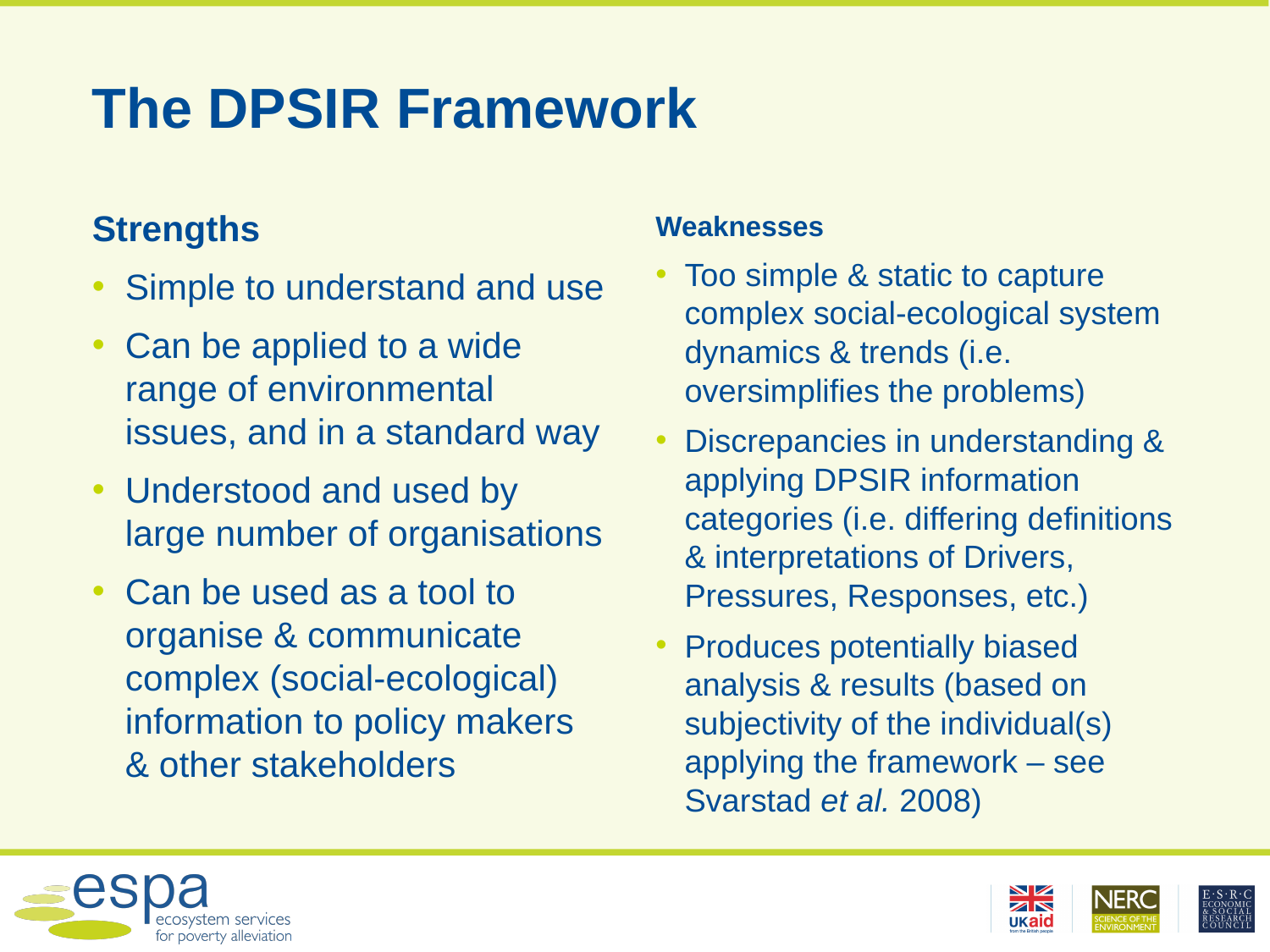

The DPSIR Framework
Strengths
Simple to understand and use
Can be applied to a wide range of environmental issues, and in a standard way
Understood and used by large number of organisations
Can be used as a tool to organise & communicate complex (social-ecological) information to policy makers & other stakeholders
Weaknesses
Too simple & static to capture complex social-ecological system dynamics & trends (i.e. oversimplifies the problems)
Discrepancies in understanding & applying DPSIR information categories (i.e. differing definitions & interpretations of Drivers, Pressures, Responses, etc.)
Produces potentially biased analysis & results (based on subjectivity of the individual(s) applying the framework – see Svarstad et al. 2008)